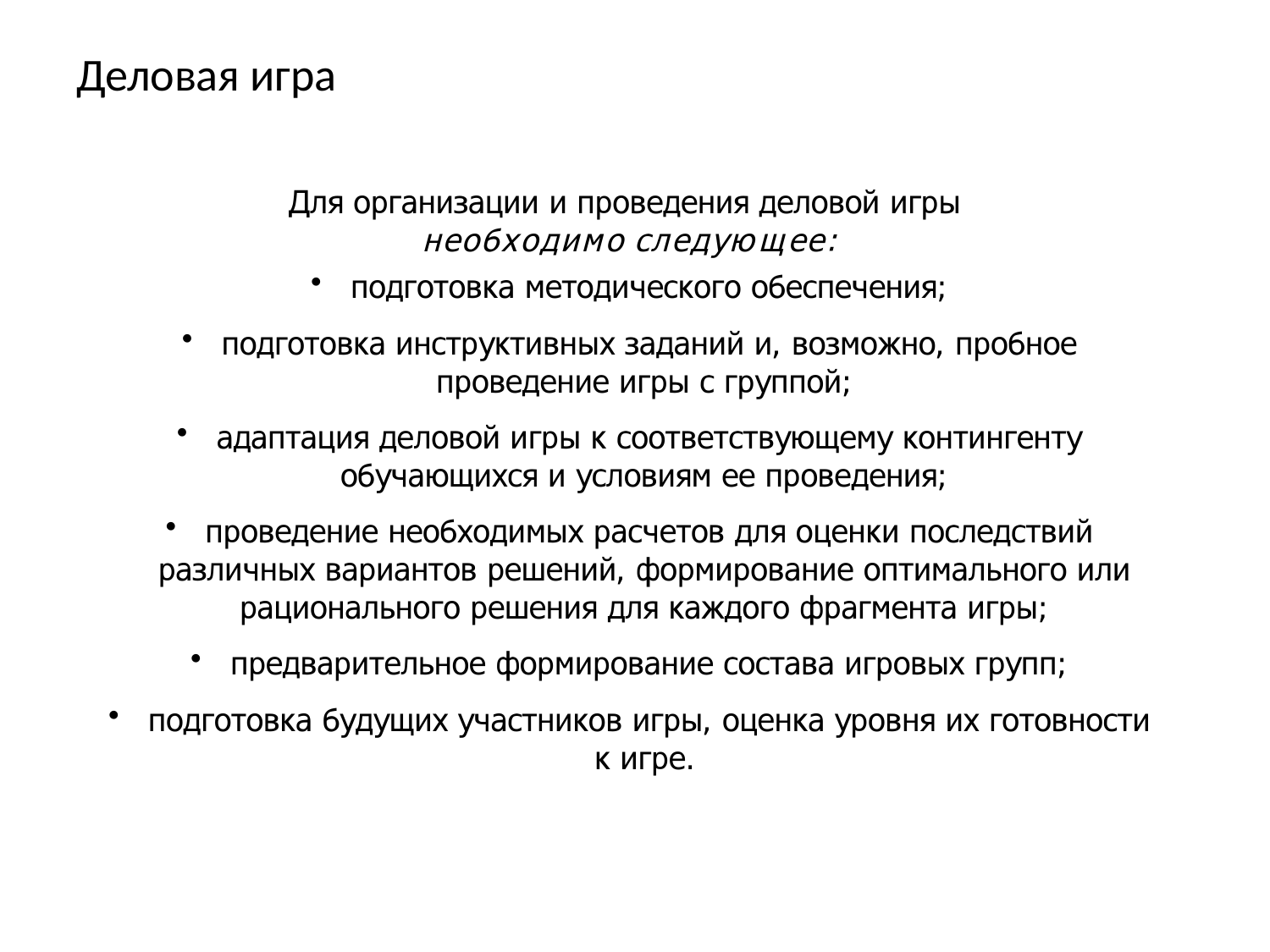

# Деловая игра
Для организации и проведения деловой игры
необходимо следующее:
 подготовка методического обеспечения;
 подготовка инструктивных заданий и, возможно, пробное проведение игры с группой;
 адаптация деловой игры к соответствующему контингенту обучающихся и условиям ее проведения;
 проведение необходимых расчетов для оценки последствий различных вариантов решений, формирование оптимального или рационального решения для каждого фрагмента игры;
 предварительное формирование состава игровых групп;
 подготовка будущих участников игры, оценка уровня их готовности к игре.